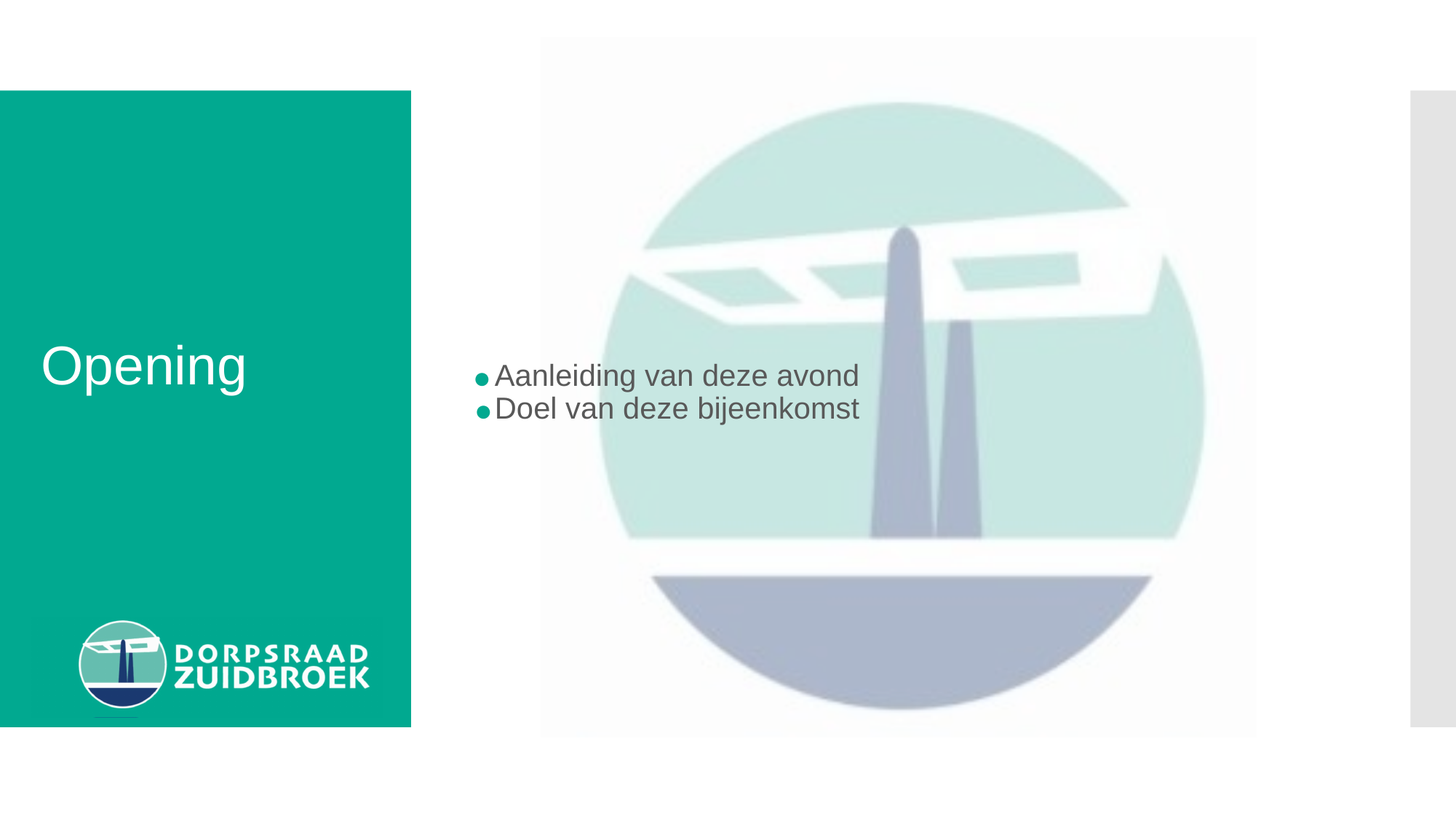

Aanleiding van deze avond
Doel van deze bijeenkomst

# Opening